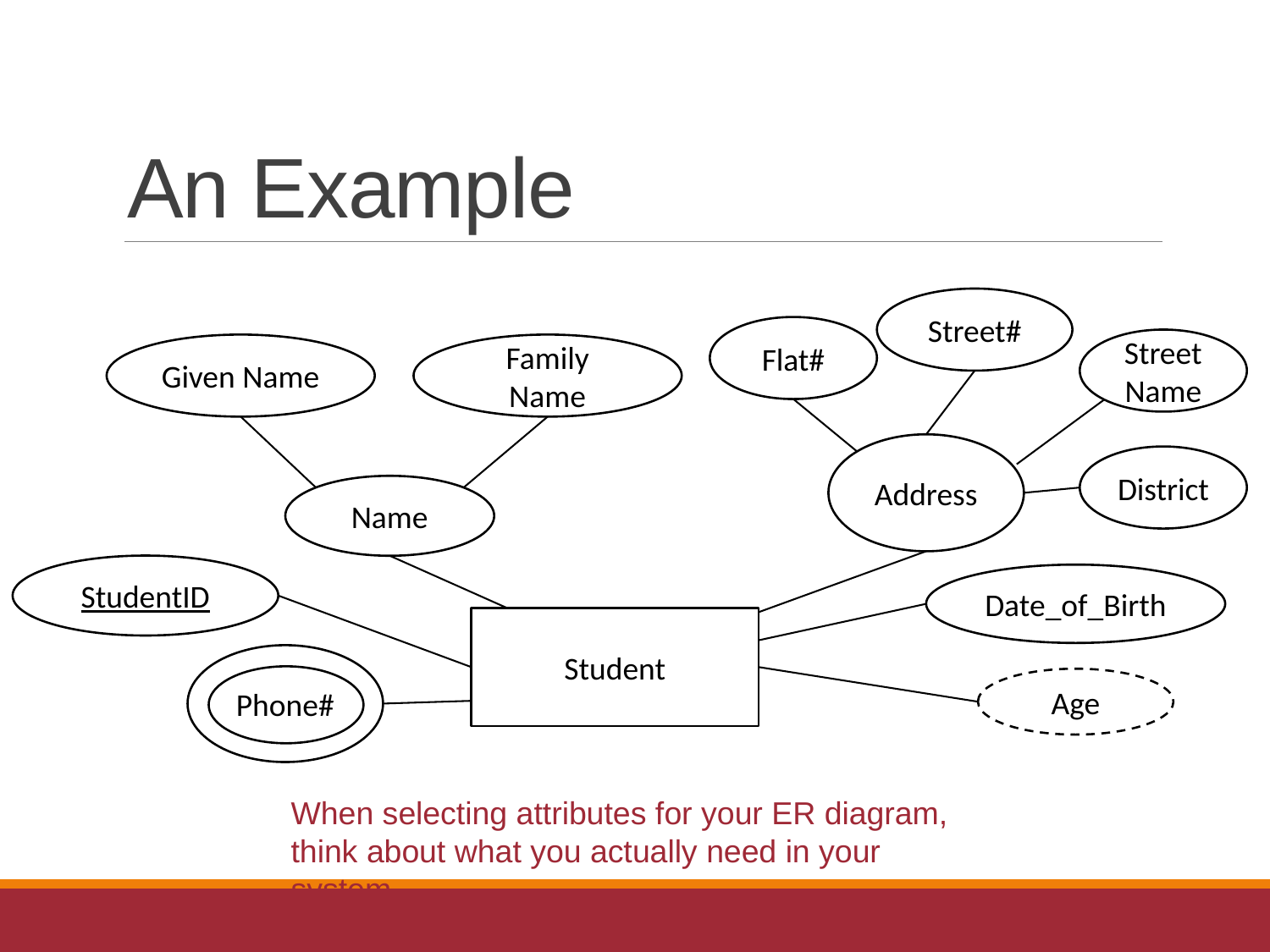

# An Example
Street#
Flat#
Street Name
Given Name
Family Name
Address
District
Name
StudentID
Date_of_Birth
Student
Phone#

Age
When selecting attributes for your ER diagram, think about what you actually need in your system